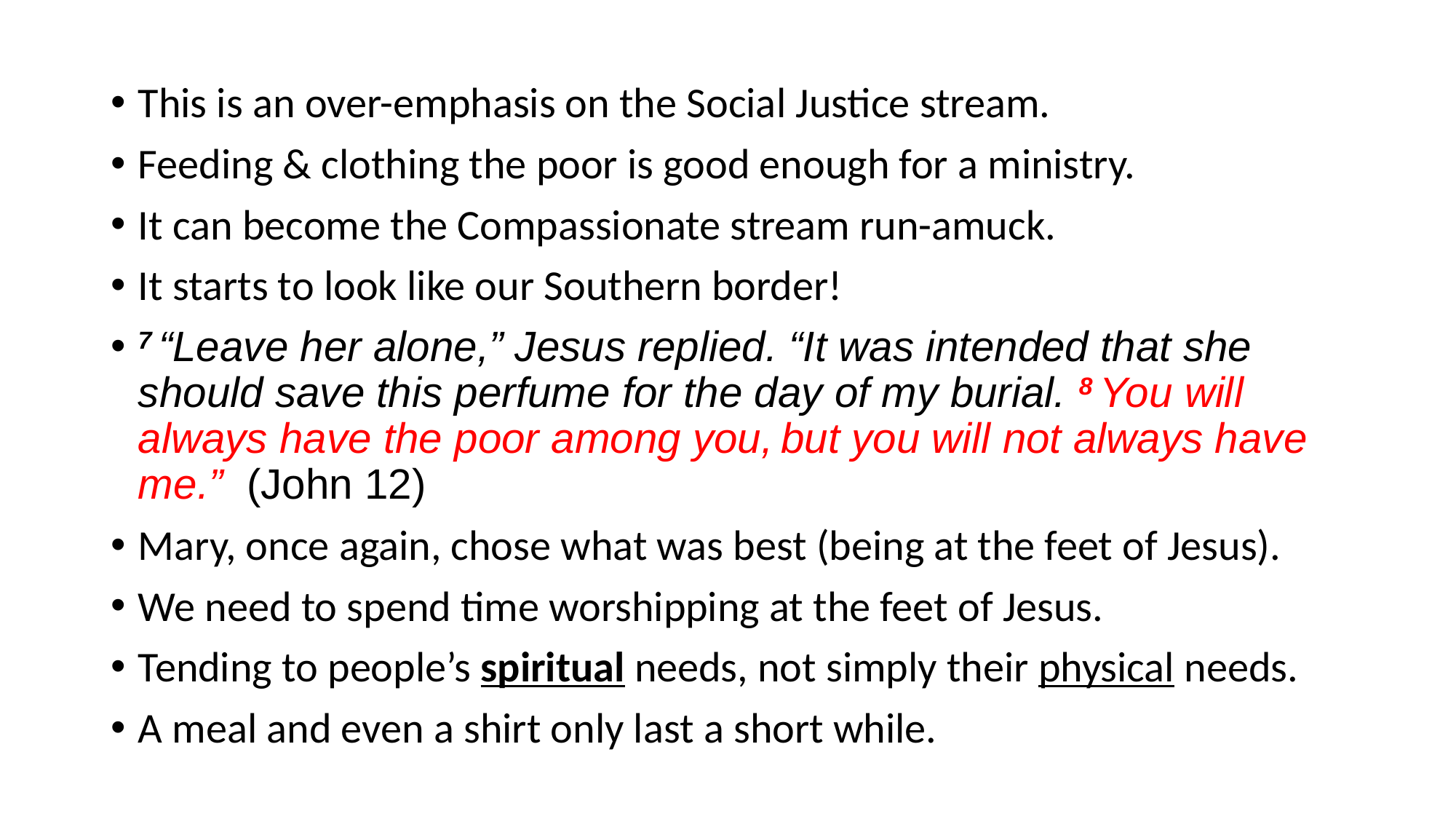

This is an over-emphasis on the Social Justice stream.
Feeding & clothing the poor is good enough for a ministry.
It can become the Compassionate stream run-amuck.
It starts to look like our Southern border!
7 “Leave her alone,” Jesus replied. “It was intended that she should save this perfume for the day of my burial. 8 You will always have the poor among you, but you will not always have me.”  (John 12)
Mary, once again, chose what was best (being at the feet of Jesus).
We need to spend time worshipping at the feet of Jesus.
Tending to people’s spiritual needs, not simply their physical needs.
A meal and even a shirt only last a short while.